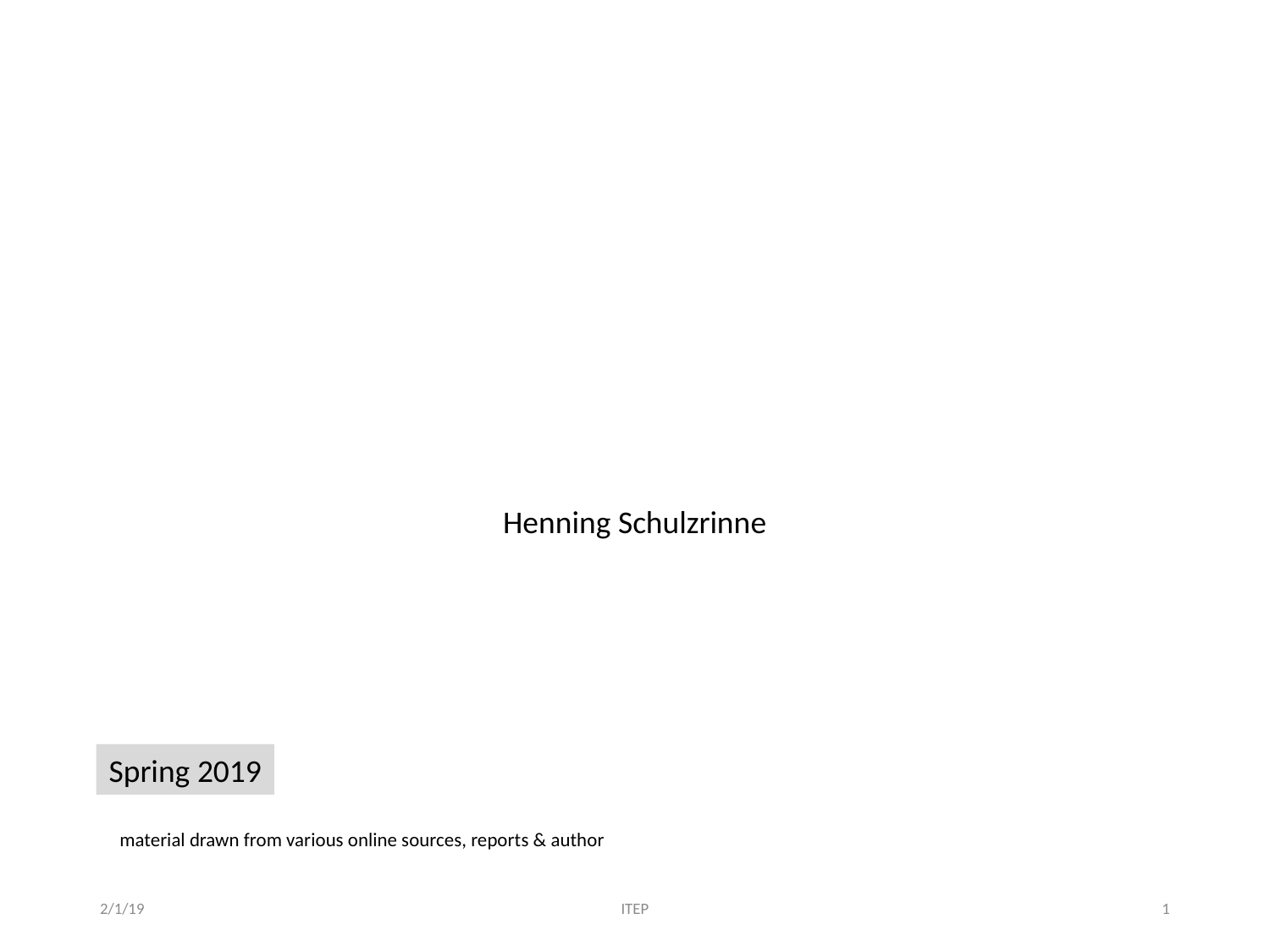

# Network technology review
Henning Schulzrinne
Spring 2019
material drawn from various online sources, reports & author
2/1/19
ITEP
1